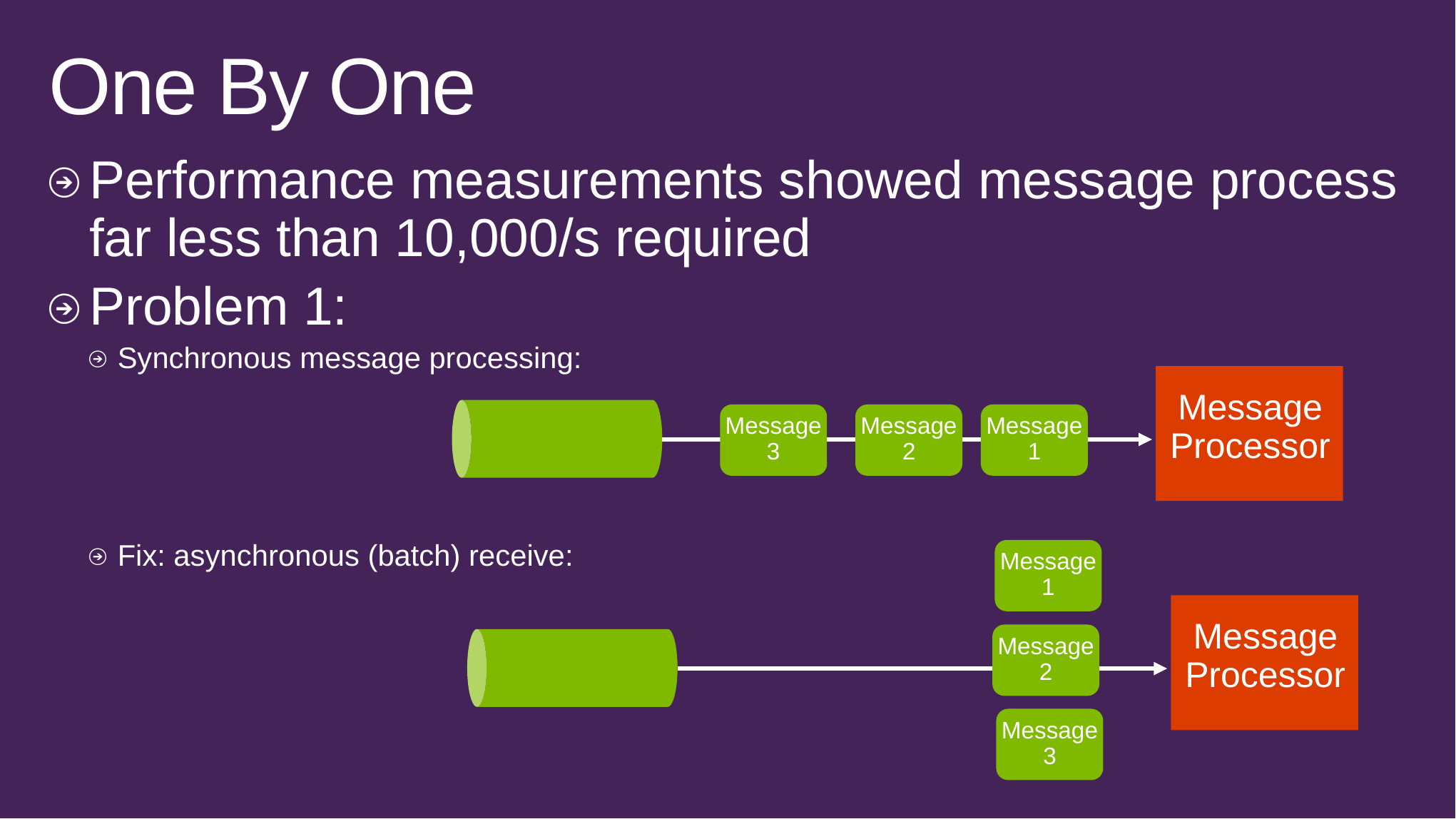

# One By One
Performance measurements showed message process far less than 10,000/s required
Problem 1:
Synchronous message processing:

Fix: asynchronous (batch) receive:

Message
Processor
Message
3
Message
2
Message
1

Message
1

Message
2

Message
3

Message
Processor